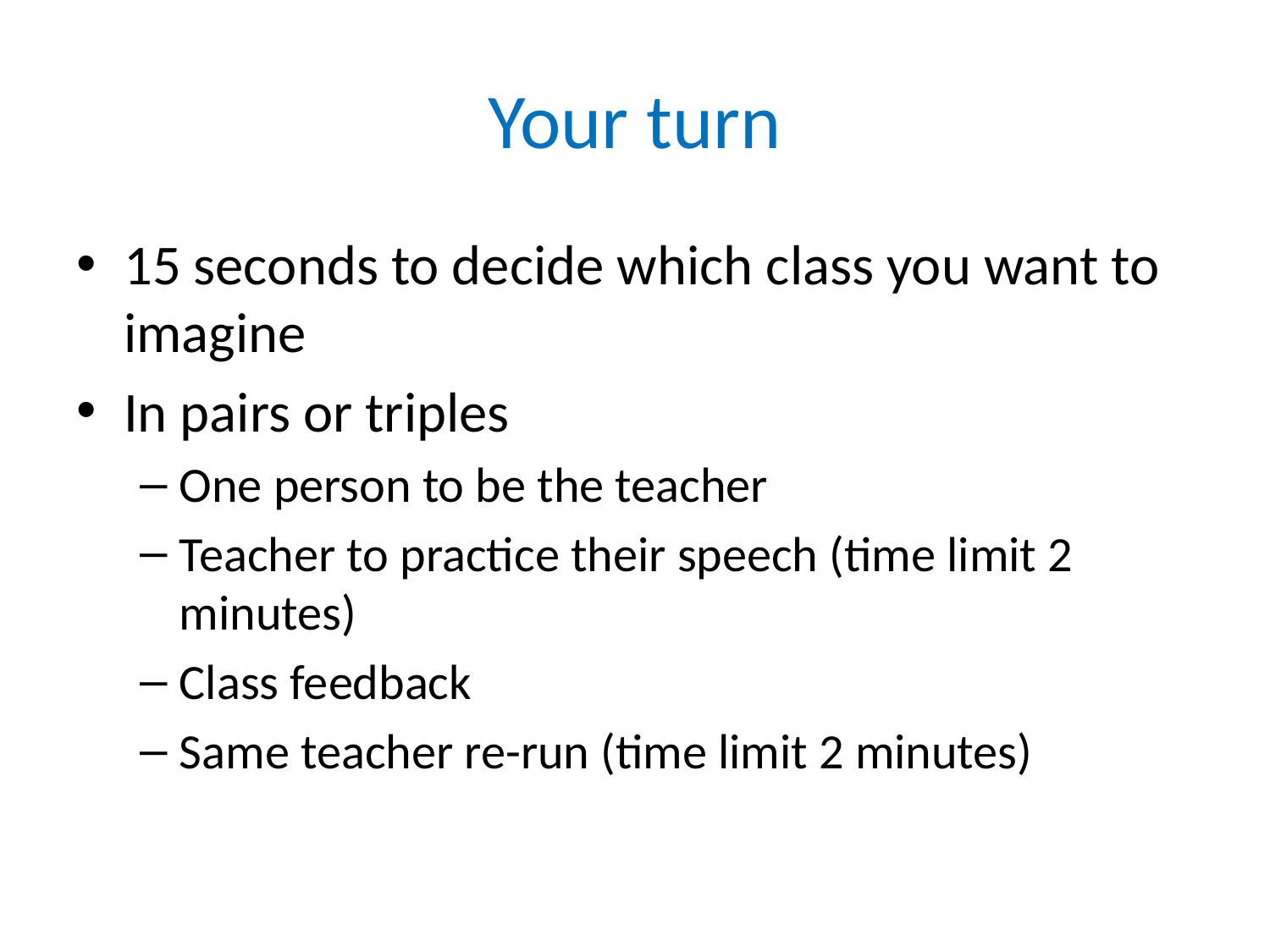

# Your turn
15 seconds to decide which class you want to imagine
In pairs or triples
One person to be the teacher
Teacher to practice their speech (time limit 2 minutes)
Class feedback
Same teacher re-run (time limit 2 minutes)